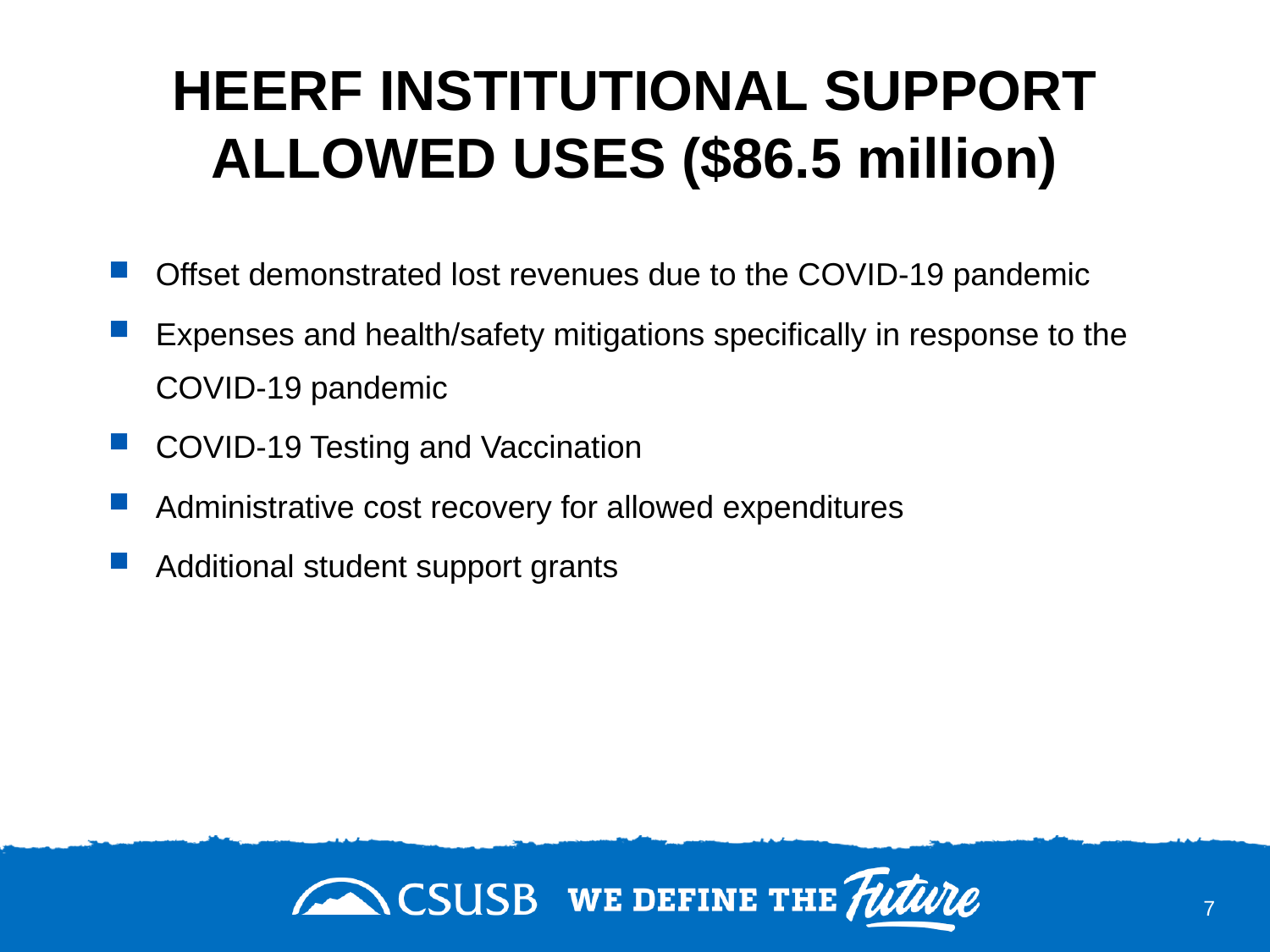

# HEERF INSTITUTIONAL SUPPORT ALLOWED USES ($86.5 million)
Offset demonstrated lost revenues due to the COVID-19 pandemic
Expenses and health/safety mitigations specifically in response to the COVID-19 pandemic
COVID-19 Testing and Vaccination
Administrative cost recovery for allowed expenditures
Additional student support grants
7